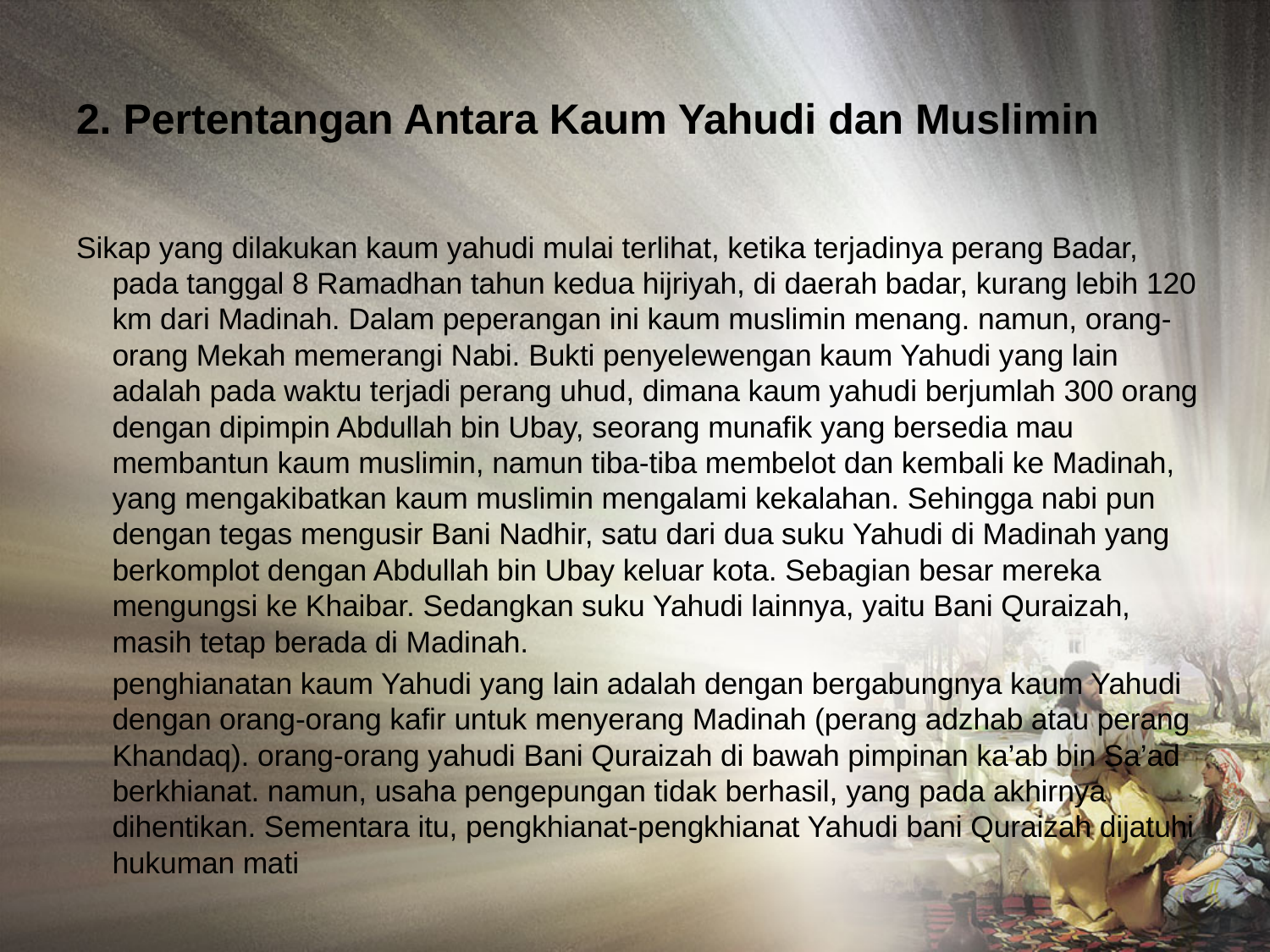

# 2. Pertentangan Antara Kaum Yahudi dan Muslimin
Sikap yang dilakukan kaum yahudi mulai terlihat, ketika terjadinya perang Badar, pada tanggal 8 Ramadhan tahun kedua hijriyah, di daerah badar, kurang lebih 120 km dari Madinah. Dalam peperangan ini kaum muslimin menang. namun, orang-orang Mekah memerangi Nabi. Bukti penyelewengan kaum Yahudi yang lain adalah pada waktu terjadi perang uhud, dimana kaum yahudi berjumlah 300 orang dengan dipimpin Abdullah bin Ubay, seorang munafik yang bersedia mau membantun kaum muslimin, namun tiba-tiba membelot dan kembali ke Madinah, yang mengakibatkan kaum muslimin mengalami kekalahan. Sehingga nabi pun dengan tegas mengusir Bani Nadhir, satu dari dua suku Yahudi di Madinah yang berkomplot dengan Abdullah bin Ubay keluar kota. Sebagian besar mereka mengungsi ke Khaibar. Sedangkan suku Yahudi lainnya, yaitu Bani Quraizah, masih tetap berada di Madinah.
		penghianatan kaum Yahudi yang lain adalah dengan bergabungnya kaum Yahudi dengan orang-orang kafir untuk menyerang Madinah (perang adzhab atau perang Khandaq). orang-orang yahudi Bani Quraizah di bawah pimpinan ka’ab bin Sa’ad berkhianat. namun, usaha pengepungan tidak berhasil, yang pada akhirnya dihentikan. Sementara itu, pengkhianat-pengkhianat Yahudi bani Quraizah dijatuhi hukuman mati